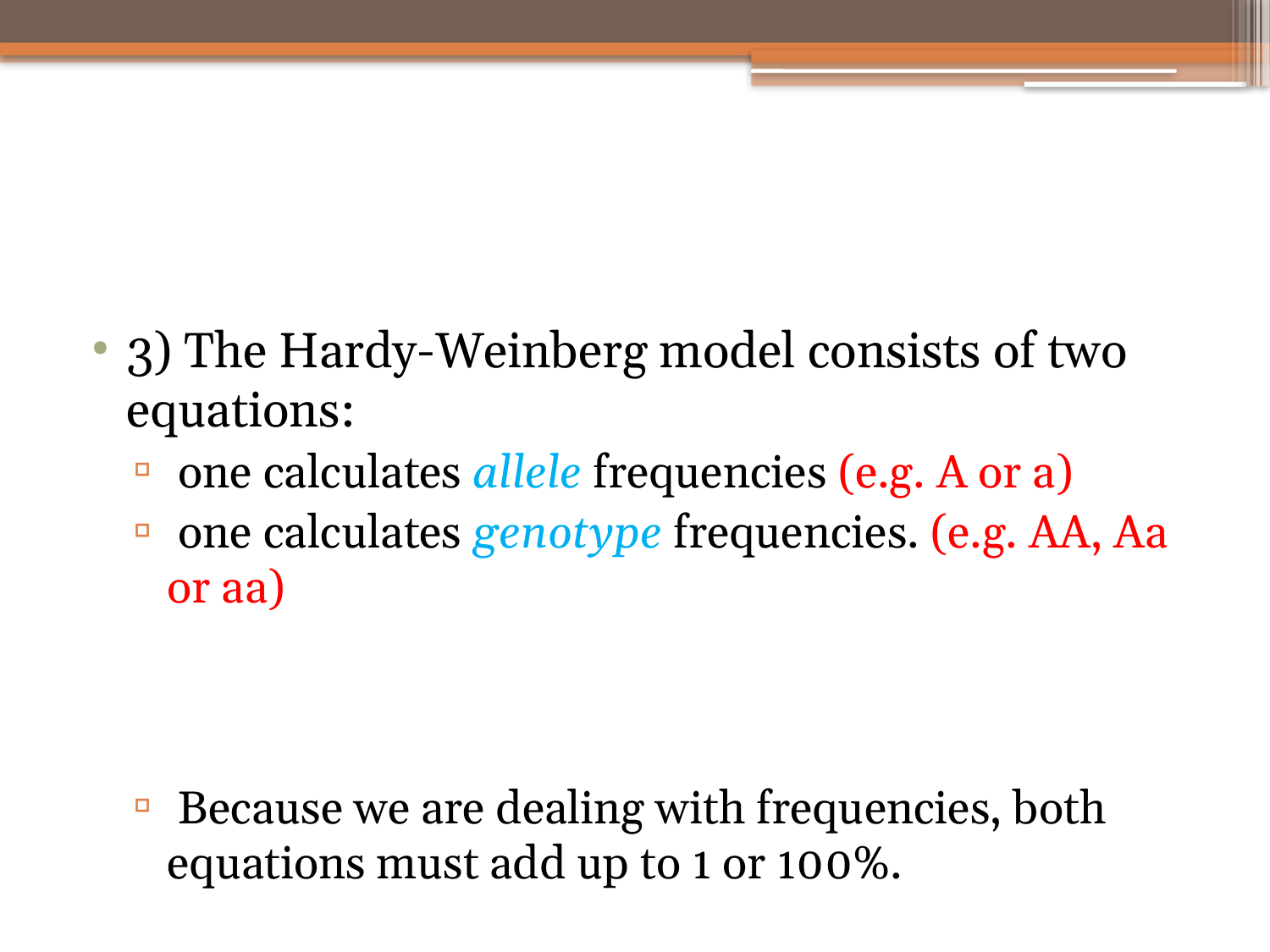

#
3) The Hardy-Weinberg model consists of two equations:
 one calculates allele frequencies (e.g. A or a)
 one calculates genotype frequencies. (e.g. AA, Aa or aa)

 Because we are dealing with frequencies, both equations must add up to 1 or 100%.